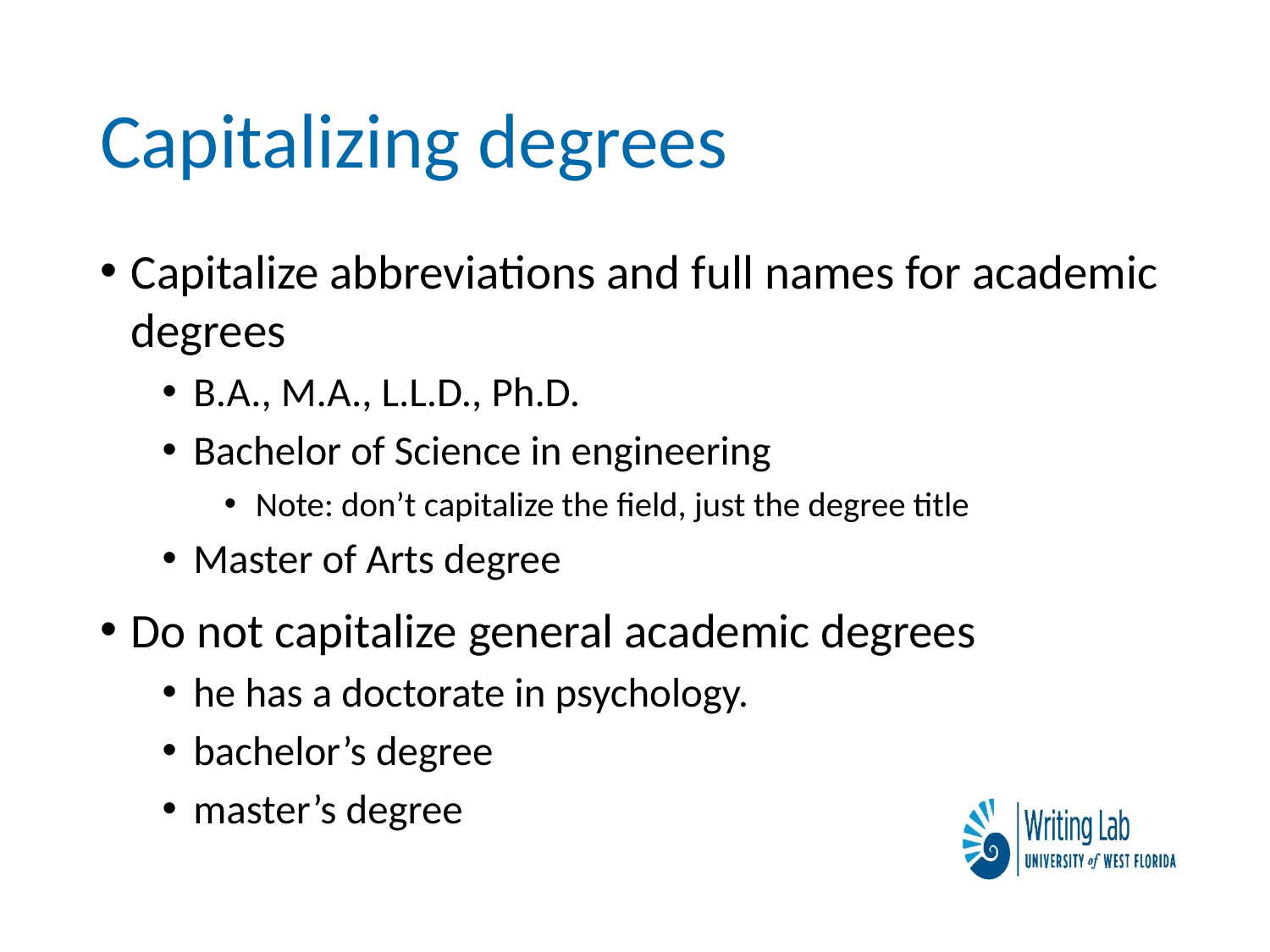

# Capitalizing degrees
Capitalize abbreviations and full names for academic degrees
B.A., M.A., L.L.D., Ph.D.
Bachelor of Science in engineering
Note: don’t capitalize the field, just the degree title
Master of Arts degree
Do not capitalize general academic degrees
he has a doctorate in psychology.
bachelor’s degree
master’s degree